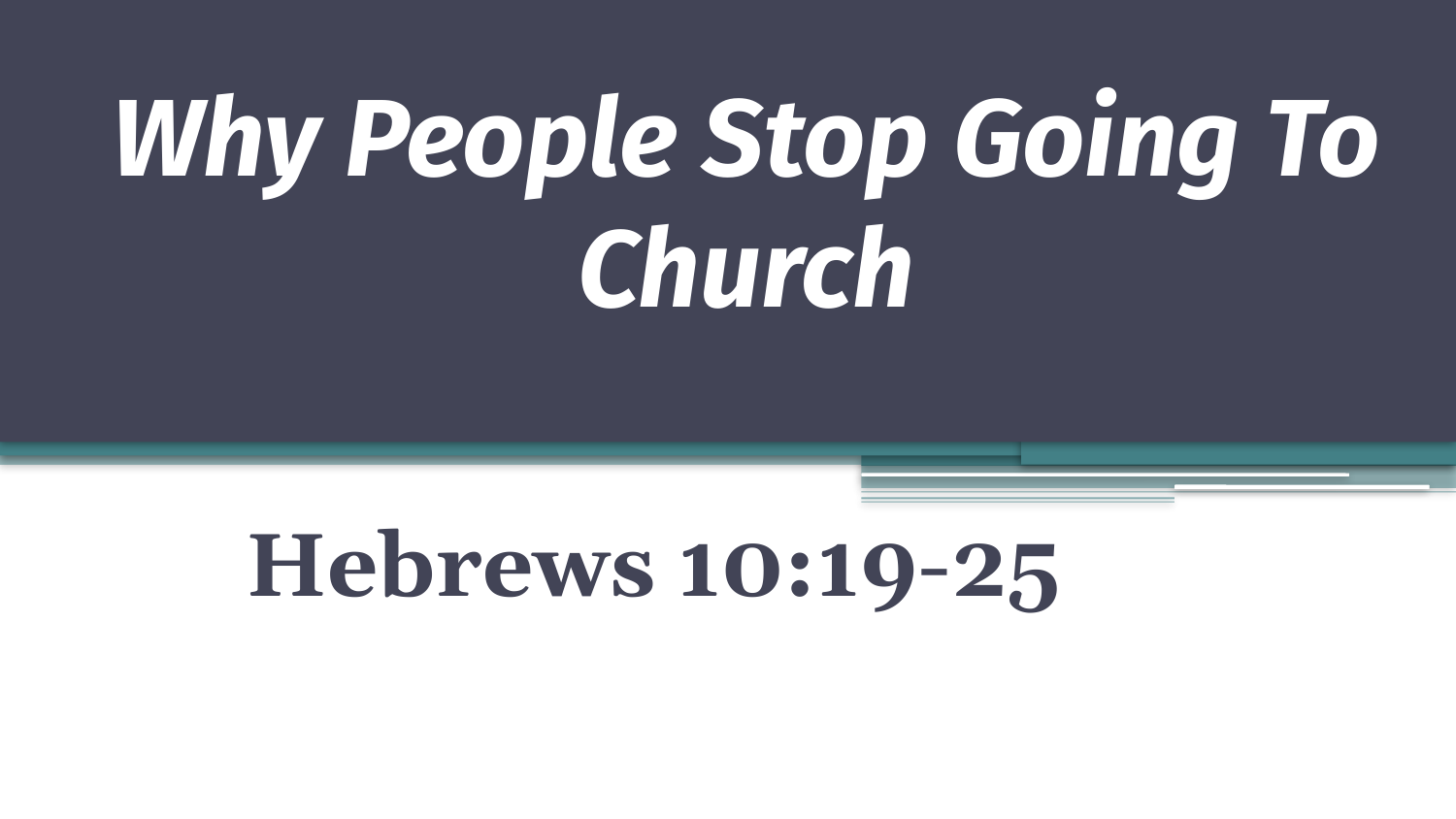

# Why People Stop Going To Church
Hebrews 10:19-25